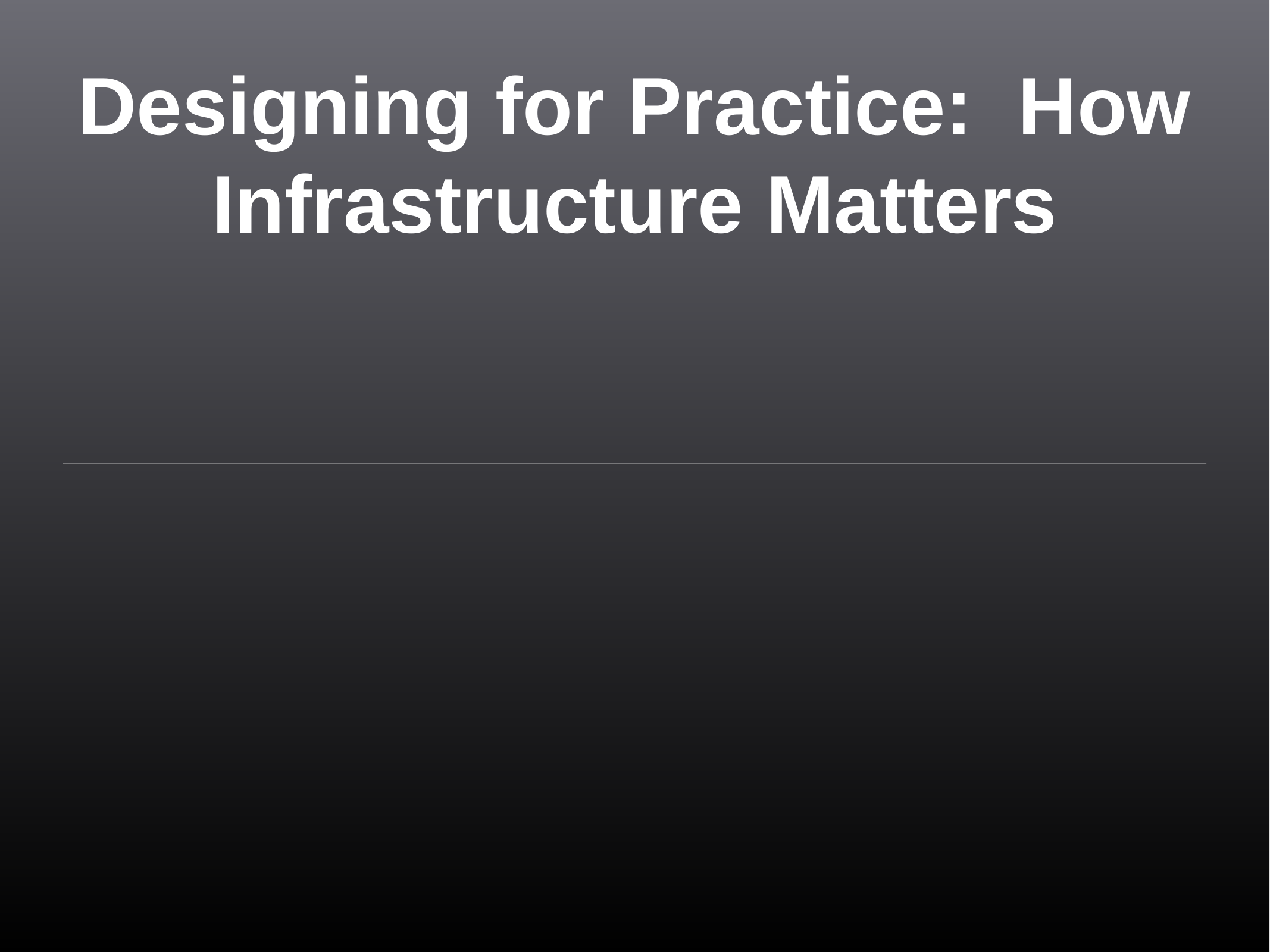

# Designing for Practice:  How Infrastructure Matters